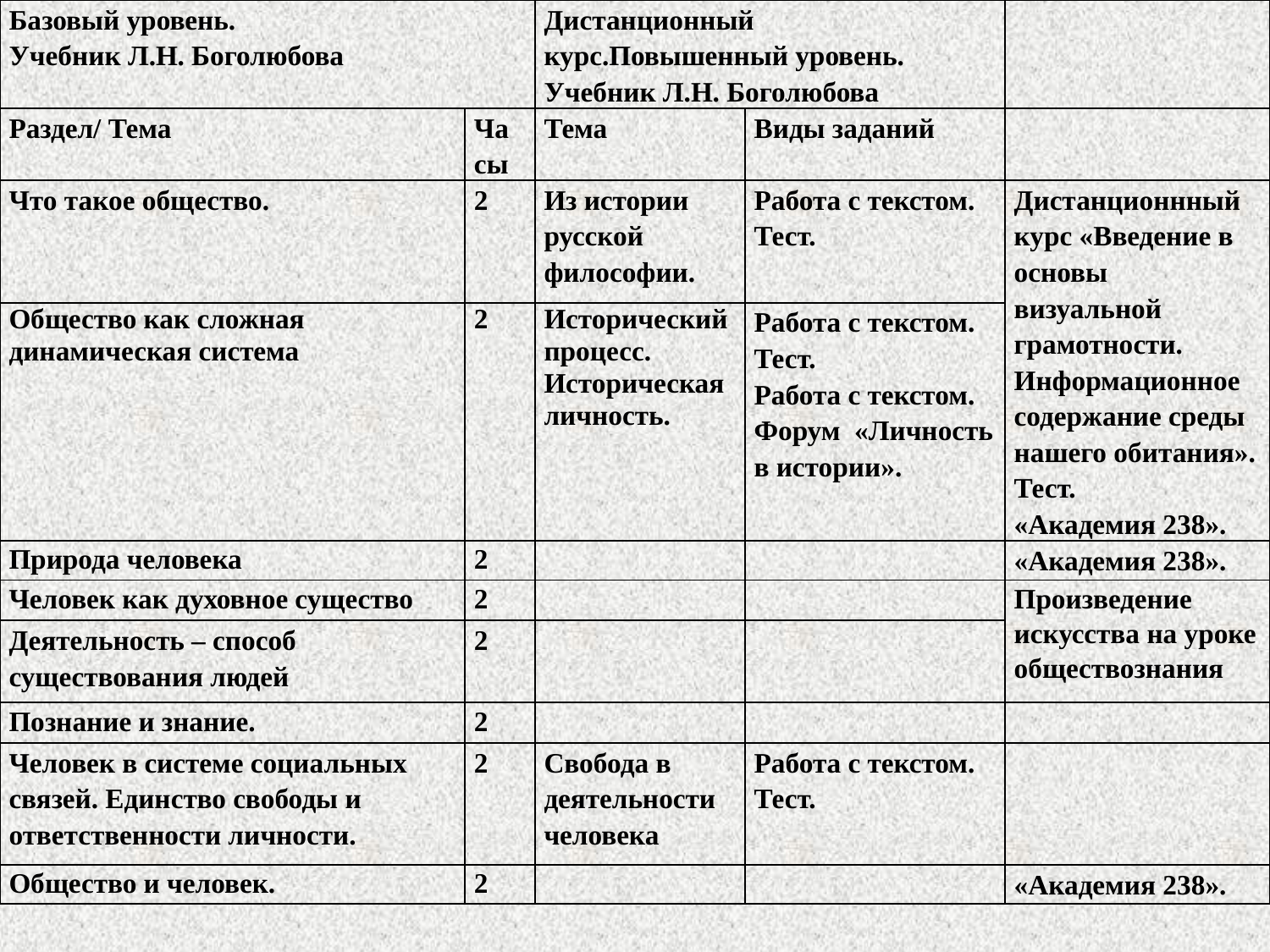

| Базовый уровень. Учебник Л.Н. Боголюбова |  | Дистанционный курс.Повышенный уровень. Учебник Л.Н. Боголюбова |  |  |
| --- | --- | --- | --- | --- |
| Раздел/ Тема | Ча сы | Тема | Виды заданий |  |
| Что такое общество. | 2 | Из истории русской философии. | Работа с текстом. Тест. | Дистанционнный курс «Введение в основы визуальной грамотности. Информационное содержание среды нашего обитания». Тест. «Академия 238». |
| Общество как сложная динамическая система | 2 | Исторический процесс. Историческая личность. | Работа с текстом. Тест. Работа с текстом. Форум «Личность в истории». |  |
| Природа человека | 2 |  |  | «Академия 238». |
| Человек как духовное существо | 2 |  |  | Произведение искусства на уроке обществознания |
| Деятельность – способ существования людей | 2 |  |  |  |
| Познание и знание. | 2 |  |  |  |
| Человек в системе социальных связей. Единство свободы и ответственности личности. | 2 | Свобода в деятельности человека | Работа с текстом. Тест. |  |
| Общество и человек. | 2 |  |  | «Академия 238». |